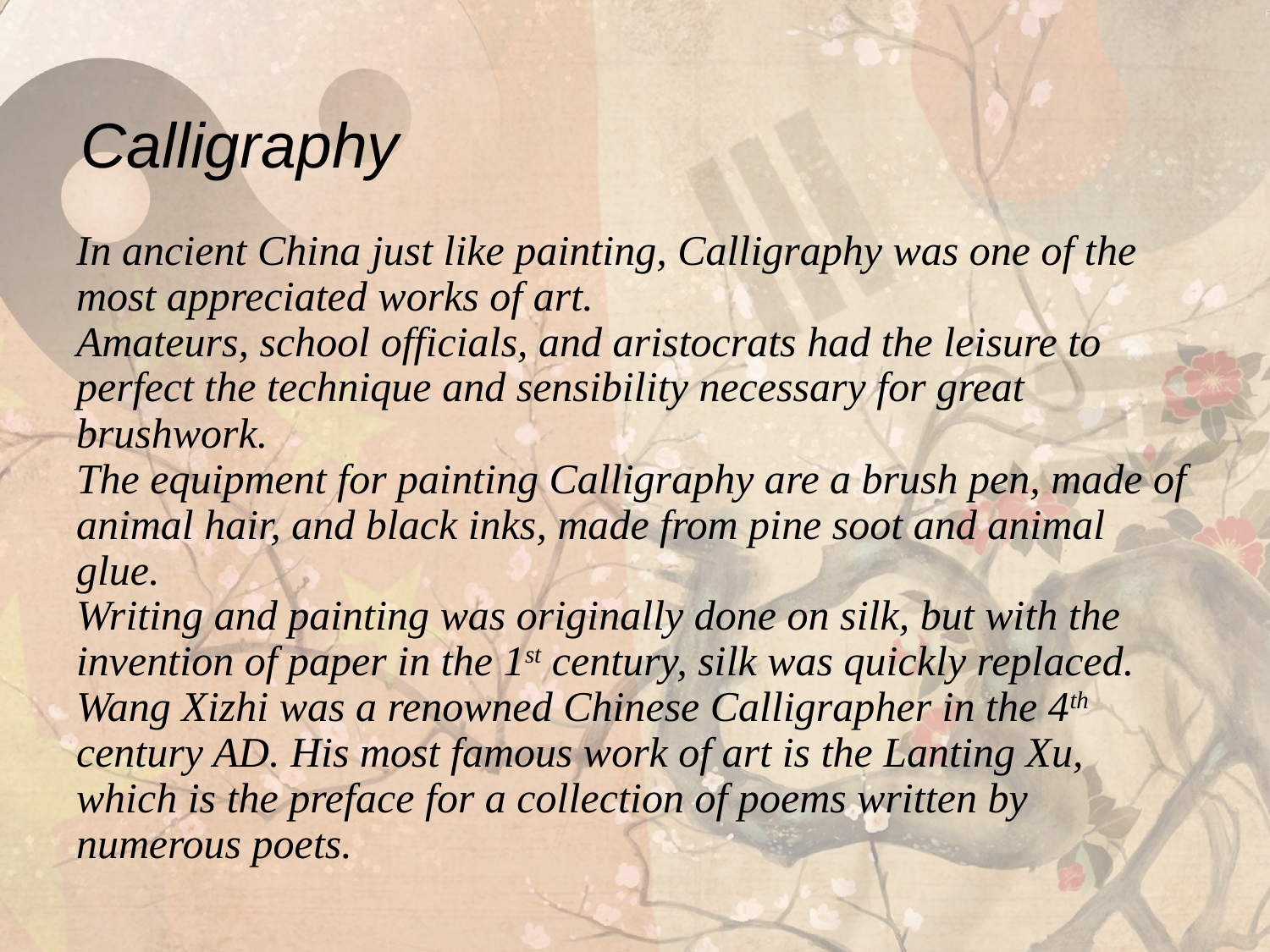

Calligraphy
In ancient China just like painting, Calligraphy was one of the most appreciated works of art.
Amateurs, school officials, and aristocrats had the leisure to perfect the technique and sensibility necessary for great brushwork.
The equipment for painting Calligraphy are a brush pen, made of animal hair, and black inks, made from pine soot and animal glue.
Writing and painting was originally done on silk, but with the invention of paper in the 1st century, silk was quickly replaced.
Wang Xizhi was a renowned Chinese Calligrapher in the 4th century AD. His most famous work of art is the Lanting Xu, which is the preface for a collection of poems written by numerous poets.